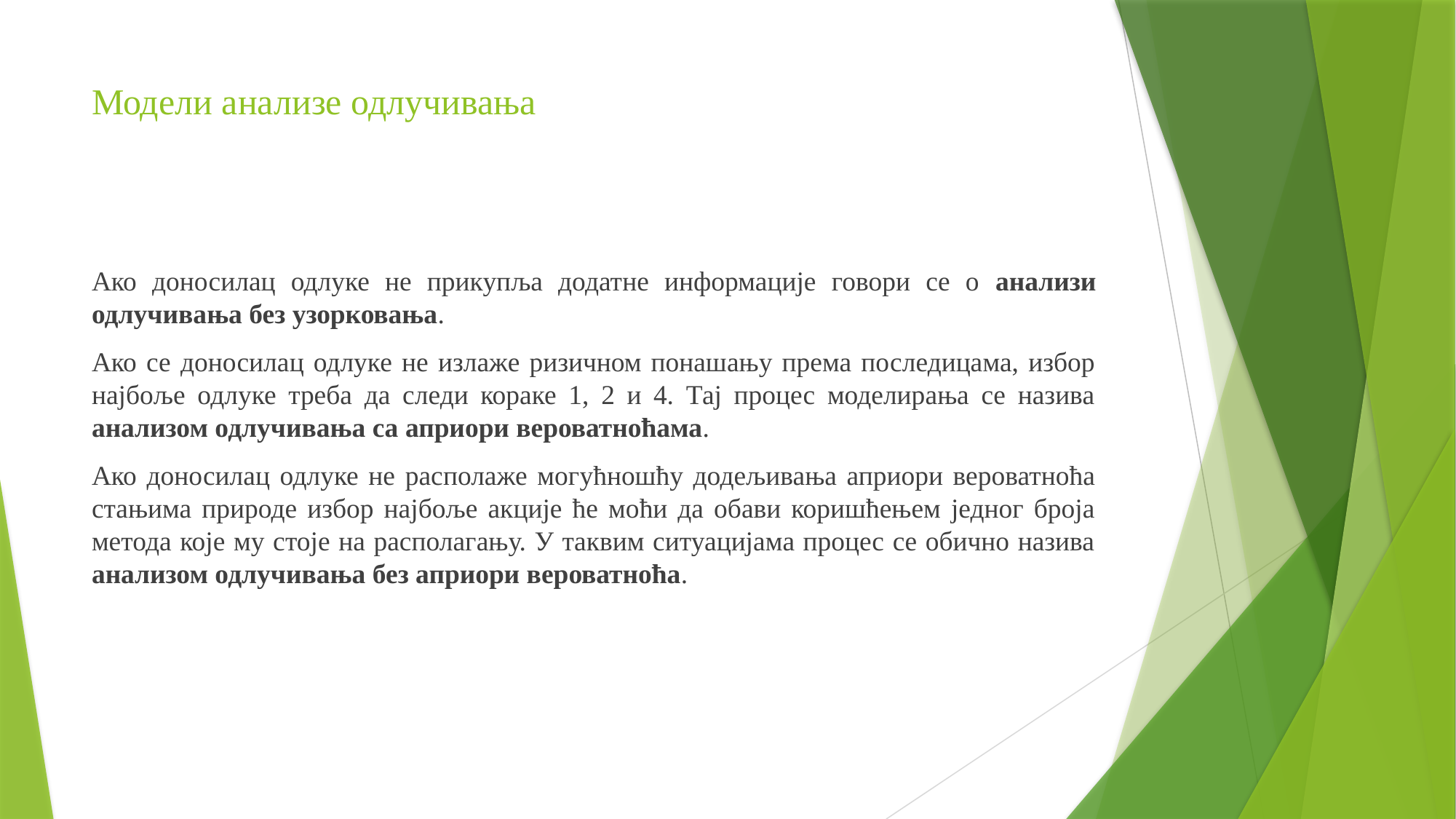

# Модели анализе одлучивања
Ако доносилац одлуке не прикупља додатне информације говори се о анализи одлучивања без узорковања.
Ако се доносилац одлуке не излаже ризичном понашању према последицама, избор најбоље одлуке треба да следи кораке 1, 2 и 4. Тај процес моделирања се назива анализом одлучивања са априори вероватноћама.
Ако доносилац одлуке не располаже могућношћу додељивања априори вероватноћа стањима природе избор најбоље акције ће моћи да обави коришћењем једног броја метода које му стоје на располагању. У таквим ситуацијама процес се обично назива анализом одлучивања без априори вероватноћа.